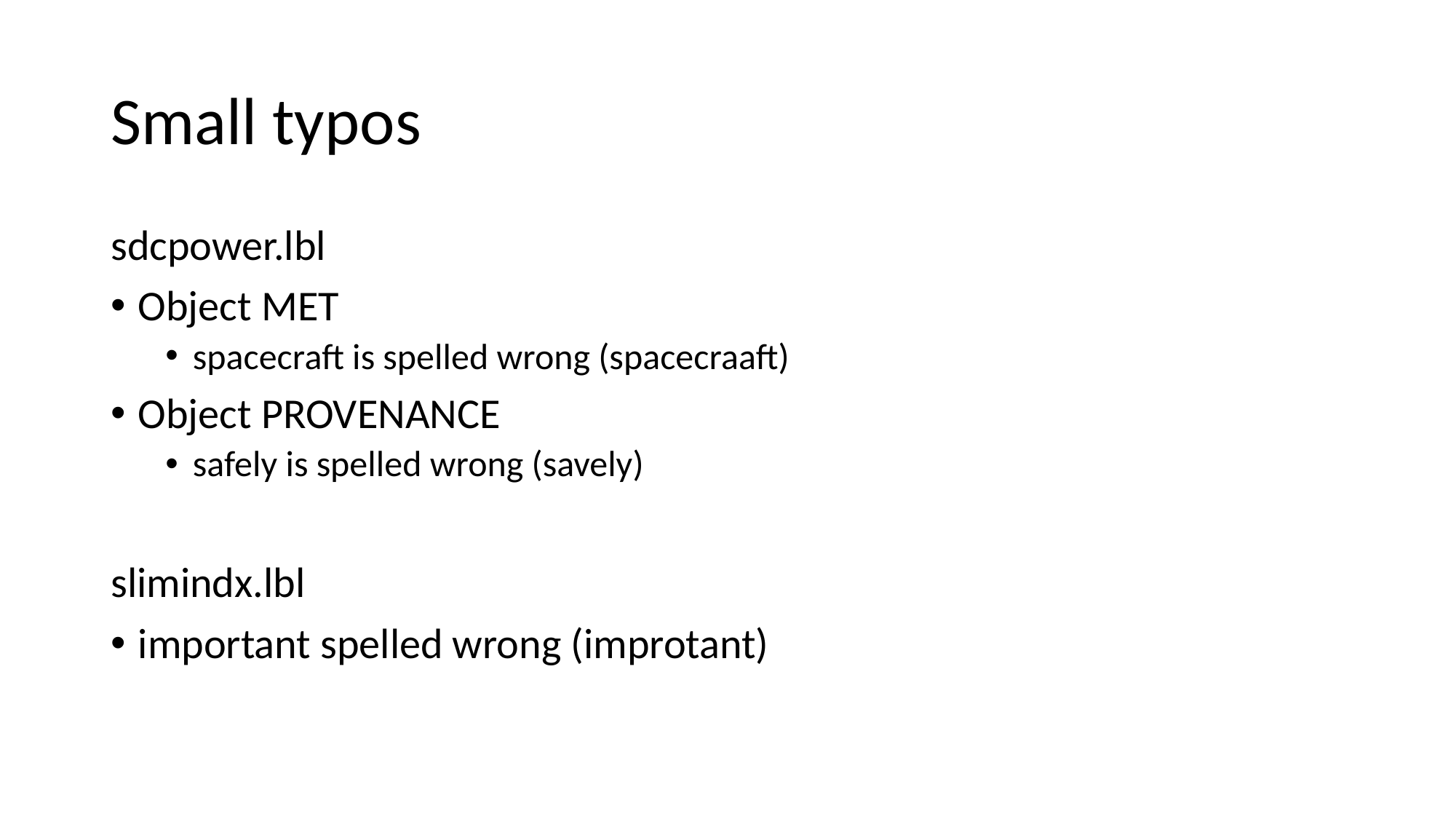

# Small typos
sdcpower.lbl
Object MET
spacecraft is spelled wrong (spacecraaft)
Object PROVENANCE
safely is spelled wrong (savely)

slimindx.lbl
important spelled wrong (improtant)